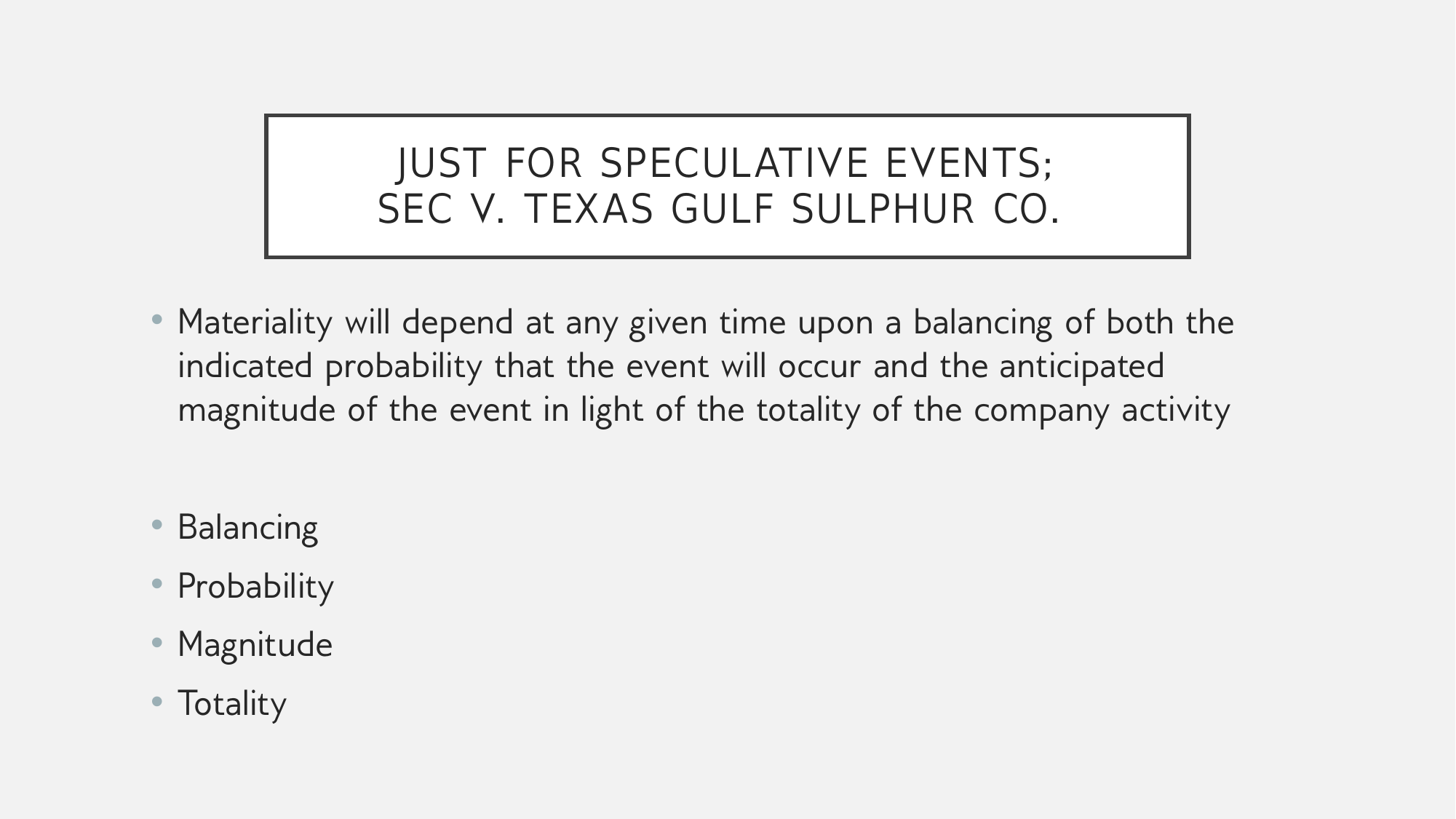

# Just for speculative events; SEC v. Texas Gulf Sulphur Co.
Materiality will depend at any given time upon a balancing of both the indicated probability that the event will occur and the anticipated magnitude of the event in light of the totality of the company activity

Balancing
Probability
Magnitude
Totality